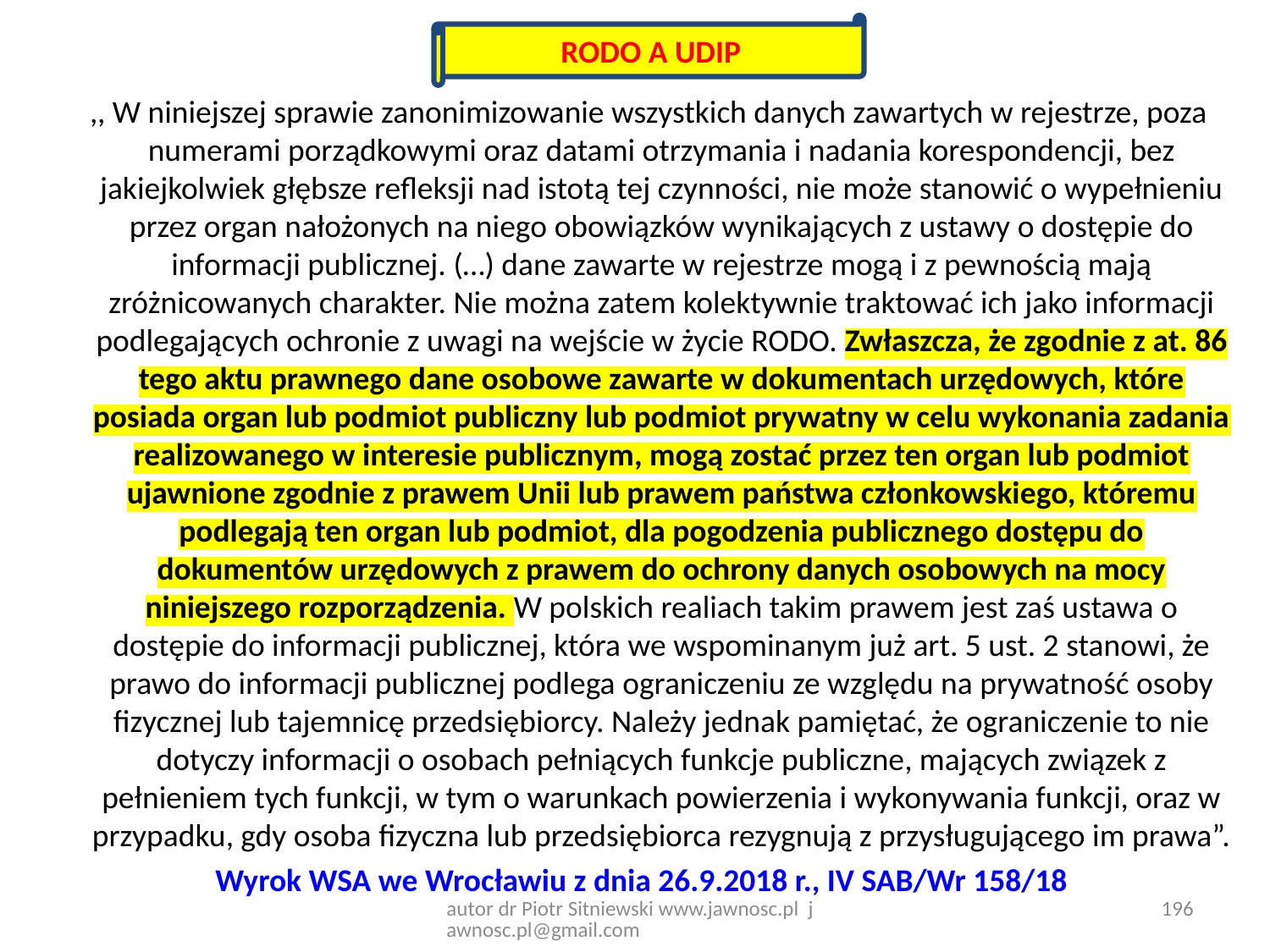

RODO A UDIP
   ,, W niniejszej sprawie zanonimizowanie wszystkich danych zawartych w rejestrze, poza numerami porządkowymi oraz datami otrzymania i nadania korespondencji, bez jakiejkolwiek głębsze refleksji nad istotą tej czynności, nie może stanowić o wypełnieniu przez organ nałożonych na niego obowiązków wynikających z ustawy o dostępie do informacji publicznej. (…) dane zawarte w rejestrze mogą i z pewnością mają zróżnicowanych charakter. Nie można zatem kolektywnie traktować ich jako informacji podlegających ochronie z uwagi na wejście w życie RODO. Zwłaszcza, że zgodnie z at. 86 tego aktu prawnego dane osobowe zawarte w dokumentach urzędowych, które posiada organ lub podmiot publiczny lub podmiot prywatny w celu wykonania zadania realizowanego w interesie publicznym, mogą zostać przez ten organ lub podmiot ujawnione zgodnie z prawem Unii lub prawem państwa członkowskiego, któremu podlegają ten organ lub podmiot, dla pogodzenia publicznego dostępu do dokumentów urzędowych z prawem do ochrony danych osobowych na mocy niniejszego rozporządzenia. W polskich realiach takim prawem jest zaś ustawa o dostępie do informacji publicznej, która we wspominanym już art. 5 ust. 2 stanowi, że prawo do informacji publicznej podlega ograniczeniu ze względu na prywatność osoby fizycznej lub tajemnicę przedsiębiorcy. Należy jednak pamiętać, że ograniczenie to nie dotyczy informacji o osobach pełniących funkcje publiczne, mających związek z pełnieniem tych funkcji, w tym o warunkach powierzenia i wykonywania funkcji, oraz w przypadku, gdy osoba fizyczna lub przedsiębiorca rezygnują z przysługującego im prawa”.
 Wyrok WSA we Wrocławiu z dnia 26.9.2018 r., IV SAB/Wr 158/18
196
autor dr Piotr Sitniewski www.jawnosc.pl  jawnosc.pl@gmail.com